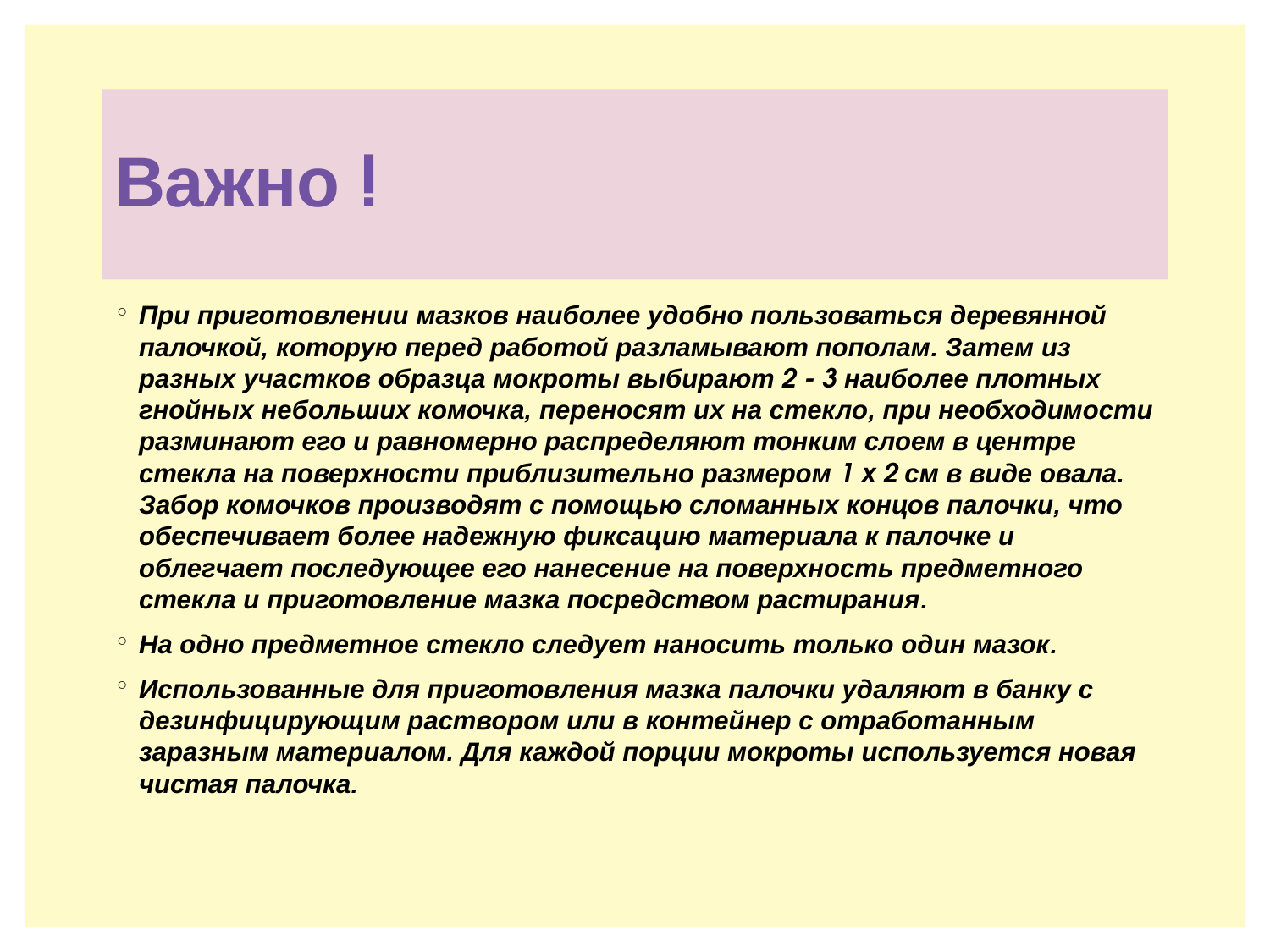

# Важно !
При приготовлении мазков наиболее удобно пользоваться деревянной палочкой, которую перед работой разламывают пополам. Затем из разных участков образца мокроты выбирают 2 - 3 наиболее плотных гнойных небольших комочка, переносят их на стекло, при необходимости разминают его и равномерно распределяют тонким слоем в центре стекла на поверхности приблизительно размером 1 x 2 см в виде овала. Забор комочков производят с помощью сломанных концов палочки, что обеспечивает более надежную фиксацию материала к палочке и облегчает последующее его нанесение на поверхность предметного стекла и приготовление мазка посредством растирания.
На одно предметное стекло следует наносить только один мазок.
Использованные для приготовления мазка палочки удаляют в банку с дезинфицирующим раствором или в контейнер с отработанным заразным материалом. Для каждой порции мокроты используется новая чистая палочка.